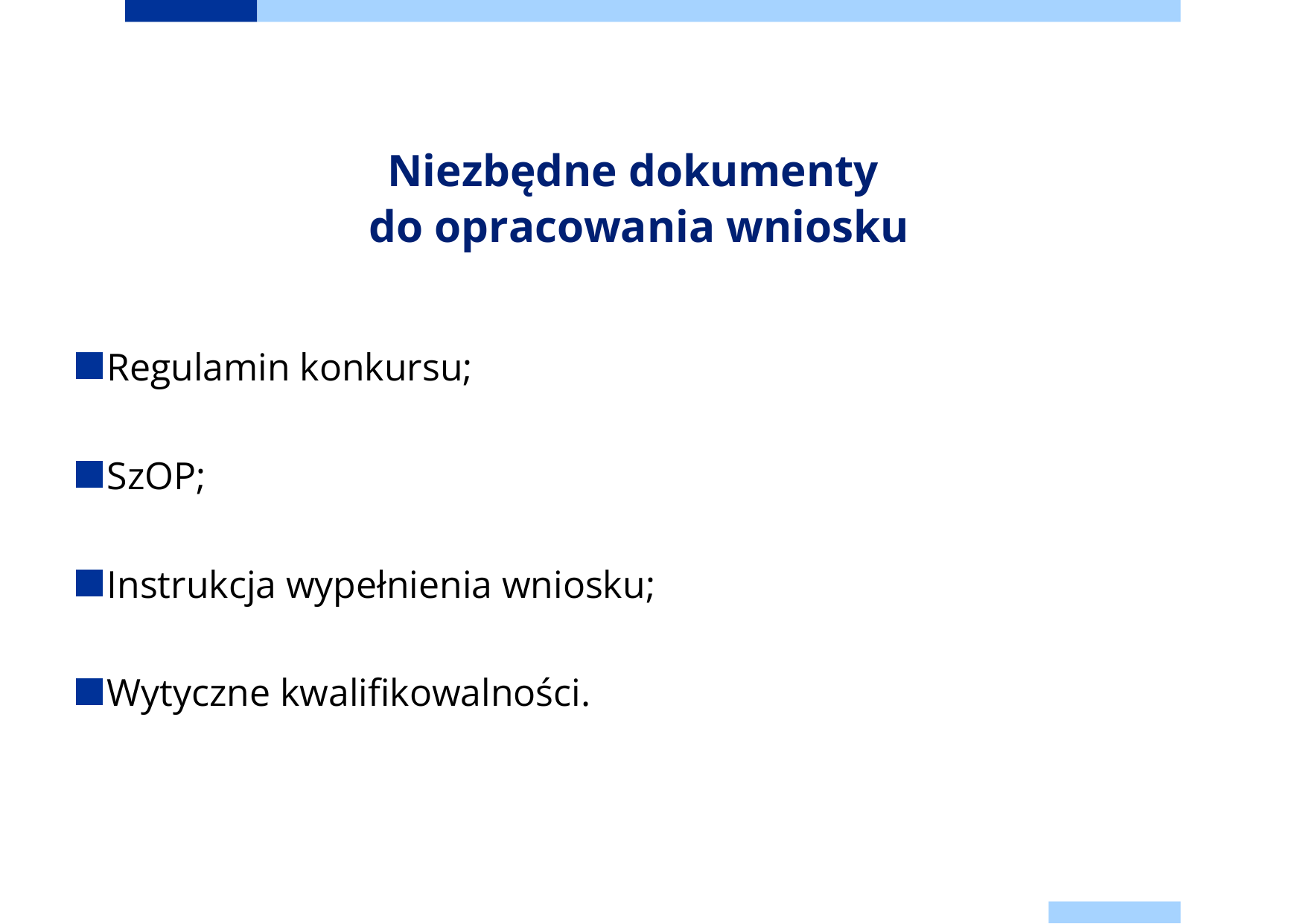

# Niezbędne dokumenty do opracowania wniosku
Regulamin konkursu;

SzOP;

Instrukcja wypełnienia wniosku;

Wytyczne kwalifikowalności.